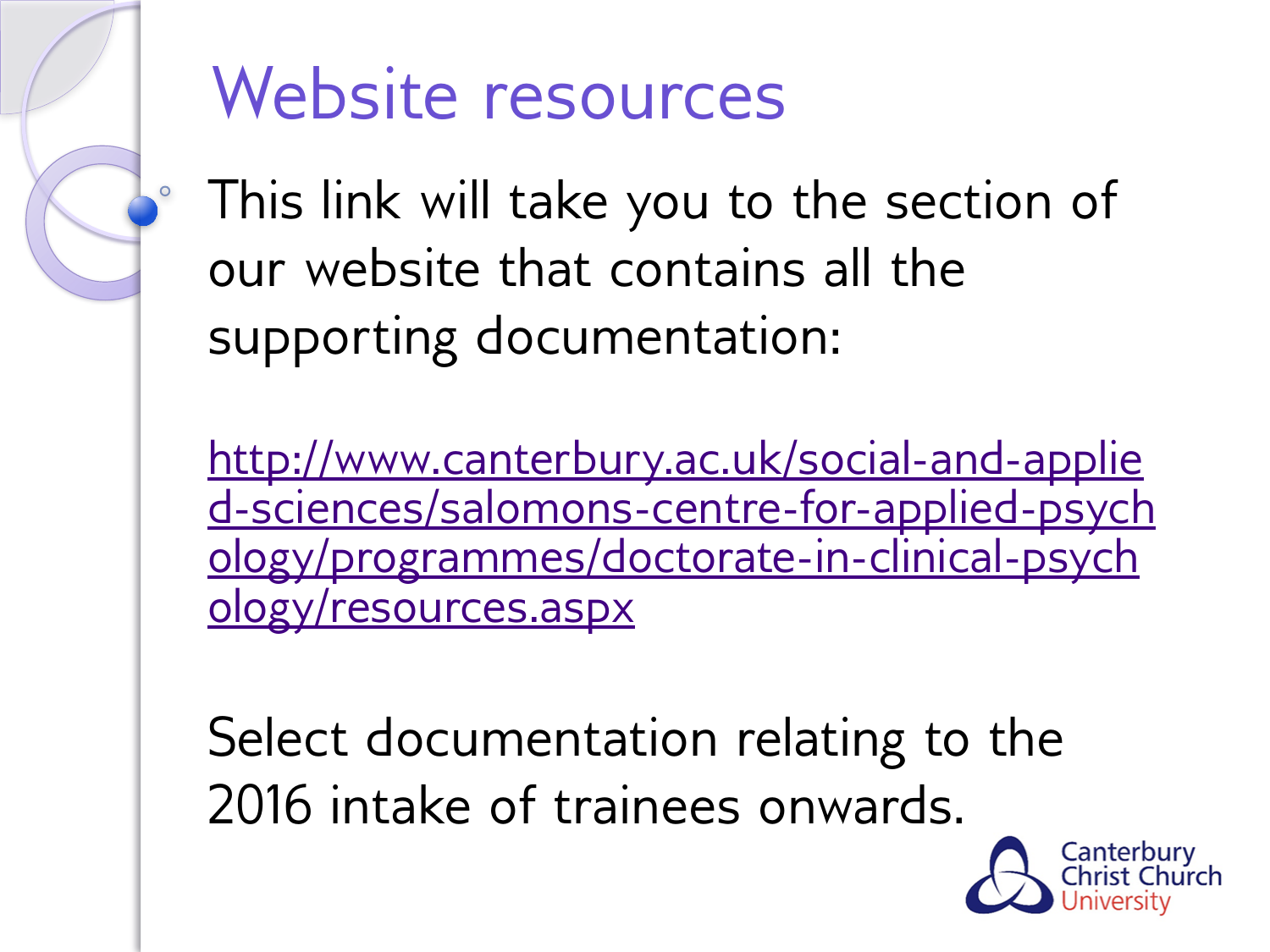

# Website resources
This link will take you to the section of our website that contains all the supporting documentation:

http://www.canterbury.ac.uk/social-and-applied-sciences/salomons-centre-for-applied-psychology/programmes/doctorate-in-clinical-psychology/resources.aspx

Select documentation relating to the 2016 intake of trainees onwards.